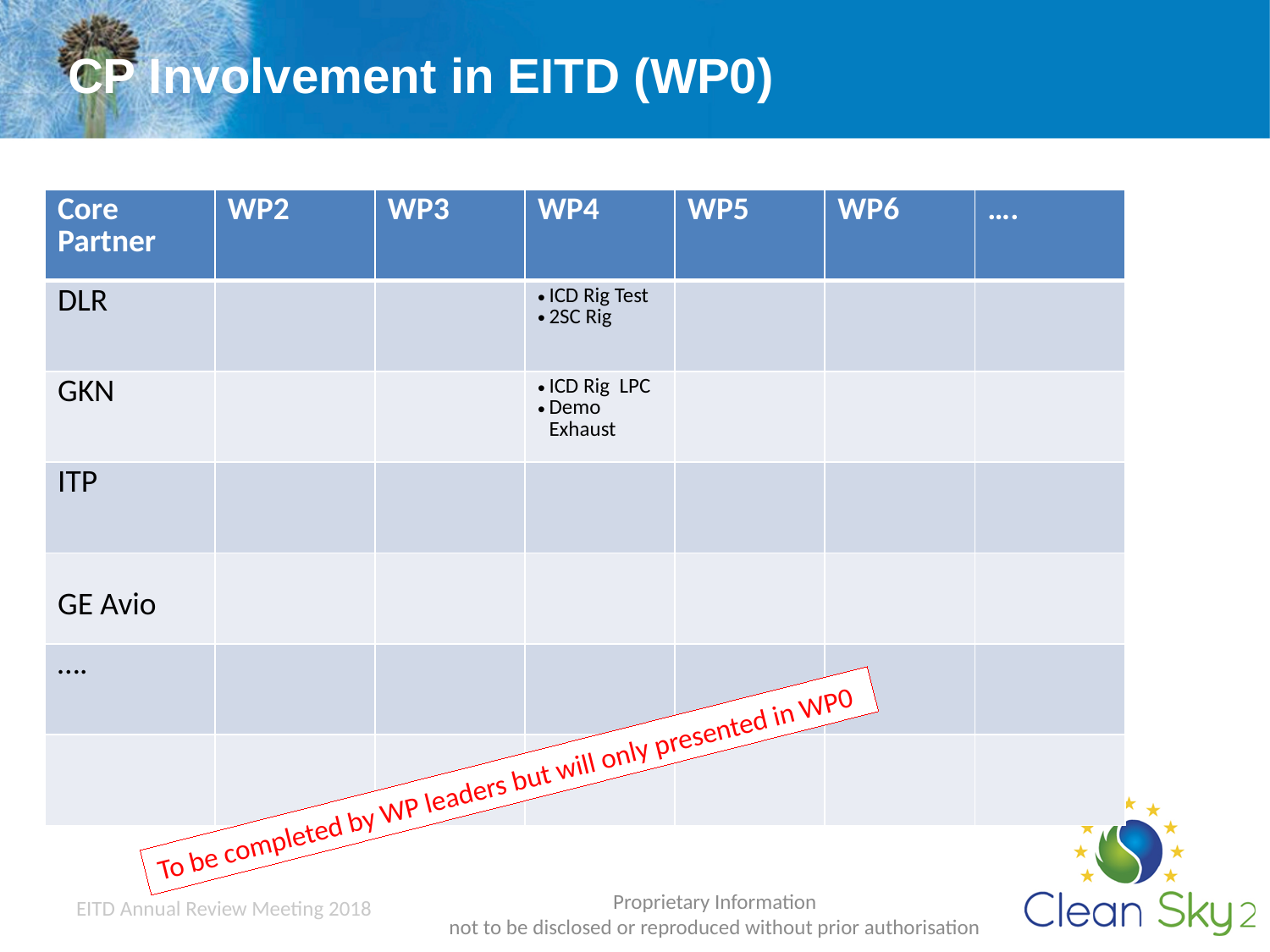

CP Involvement in EITD (WP0)

| Core Partner | WP2 | WP3 | WP4 | WP5 | WP6 | …. |
| --- | --- | --- | --- | --- | --- | --- |
| DLR |  |  | ICD Rig Test 2SC Rig |  |  |  |
| GKN |  |  | ICD Rig LPC Demo Exhaust |  |  |  |
| ITP |  |  |  |  |  |  |
| GE Avio |  |  |  |  |  |  |
| …. |  |  |  |  |  |  |
|  |  |  |  |  |  |  |
To be completed by WP leaders but will only presented in WP0
EITD Annual Review Meeting 2018
Proprietary Information
not to be disclosed or reproduced without prior authorisation